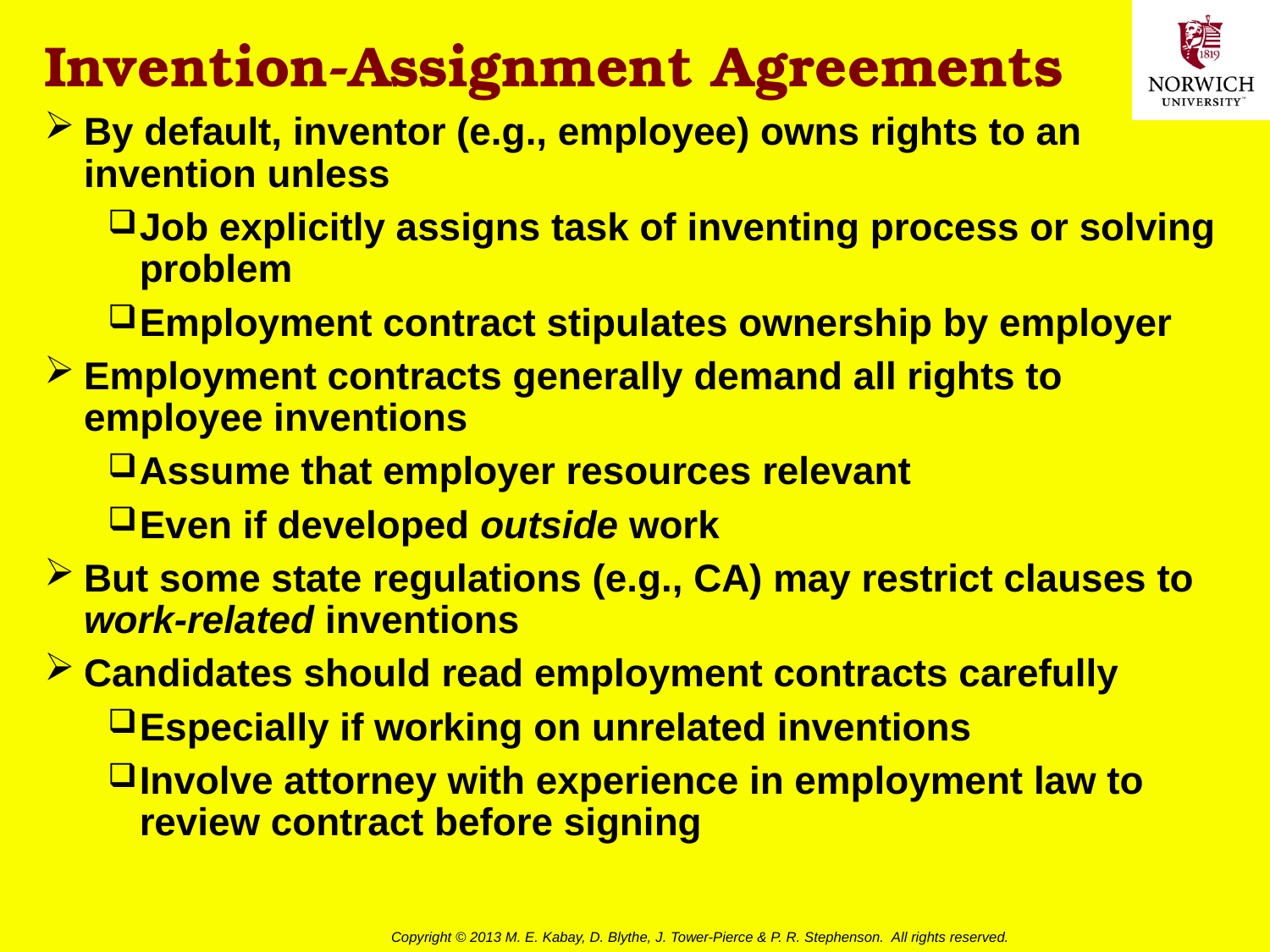

# Invention-Assignment Agreements
By default, inventor (e.g., employee) owns rights to an invention unless
Job explicitly assigns task of inventing process or solving problem
Employment contract stipulates ownership by employer
Employment contracts generally demand all rights to employee inventions
Assume that employer resources relevant
Even if developed outside work
But some state regulations (e.g., CA) may restrict clauses to work-related inventions
Candidates should read employment contracts carefully
Especially if working on unrelated inventions
Involve attorney with experience in employment law to review contract before signing